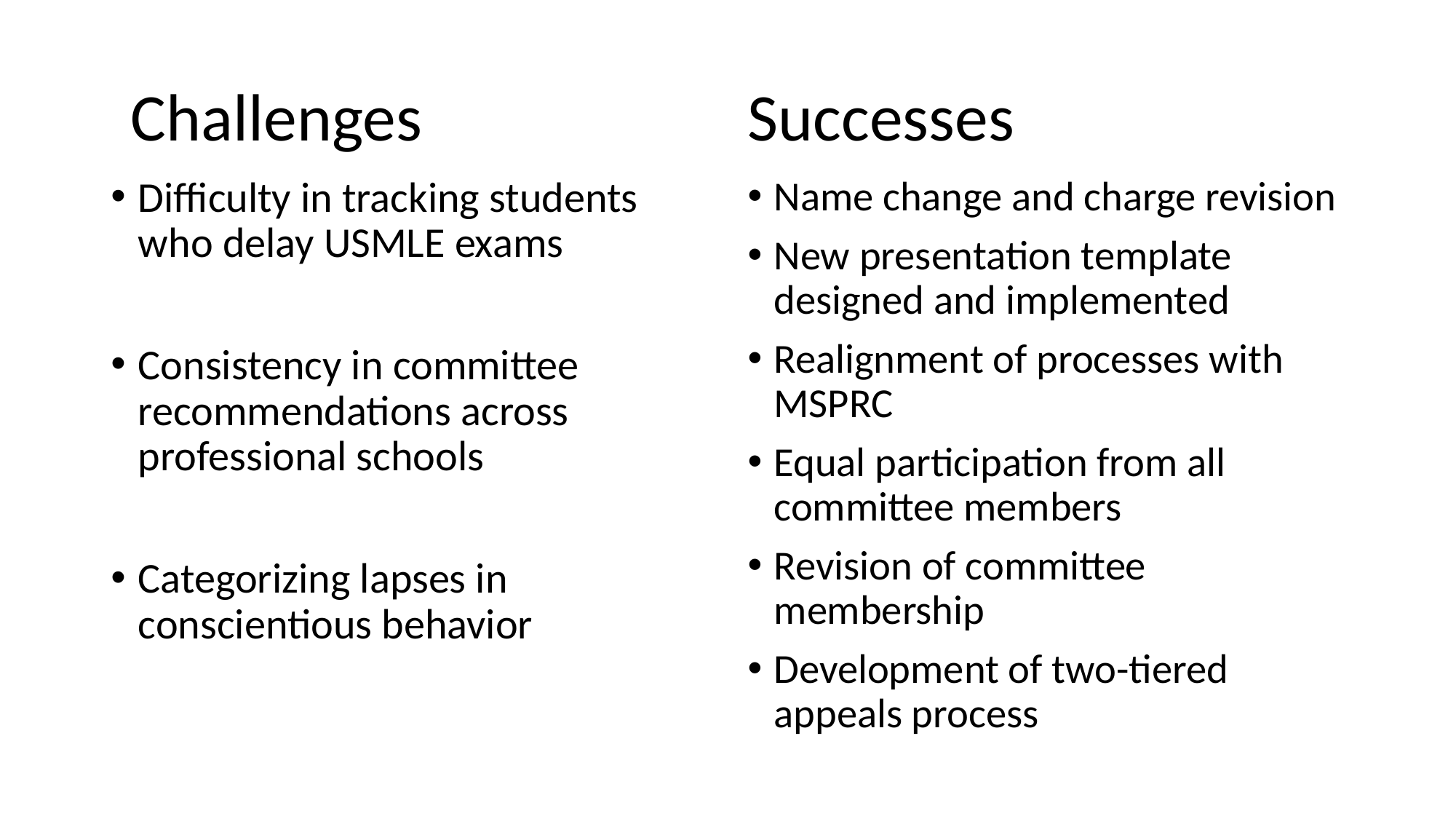

Challenges
# Successes
Difficulty in tracking students who delay USMLE exams

Consistency in committee recommendations across professional schools

Categorizing lapses in conscientious behavior
Name change and charge revision
New presentation template designed and implemented
Realignment of processes with MSPRC
Equal participation from all committee members
Revision of committee membership
Development of two-tiered appeals process